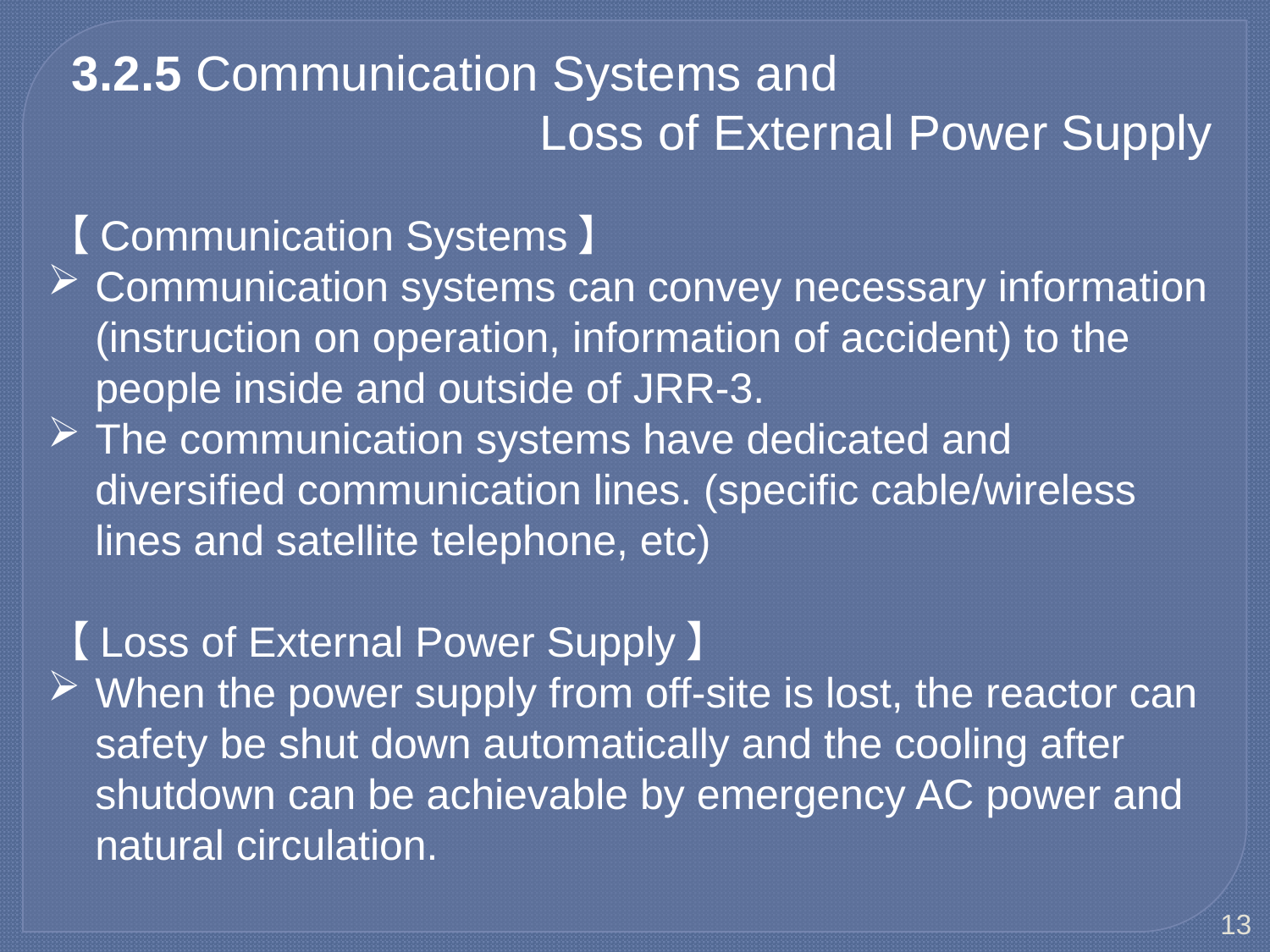

3.2.5 Communication Systems and
                                  Loss of External Power Supply
【Communication Systems】
Communication systems can convey necessary information (instruction on operation, information of accident) to the people inside and outside of JRR-3.
The communication systems have dedicated and diversified communication lines. (specific cable/wireless lines and satellite telephone, etc)

【Loss of External Power Supply】
When the power supply from off-site is lost, the reactor can safety be shut down automatically and the cooling after shutdown can be achievable by emergency AC power and natural circulation.
13